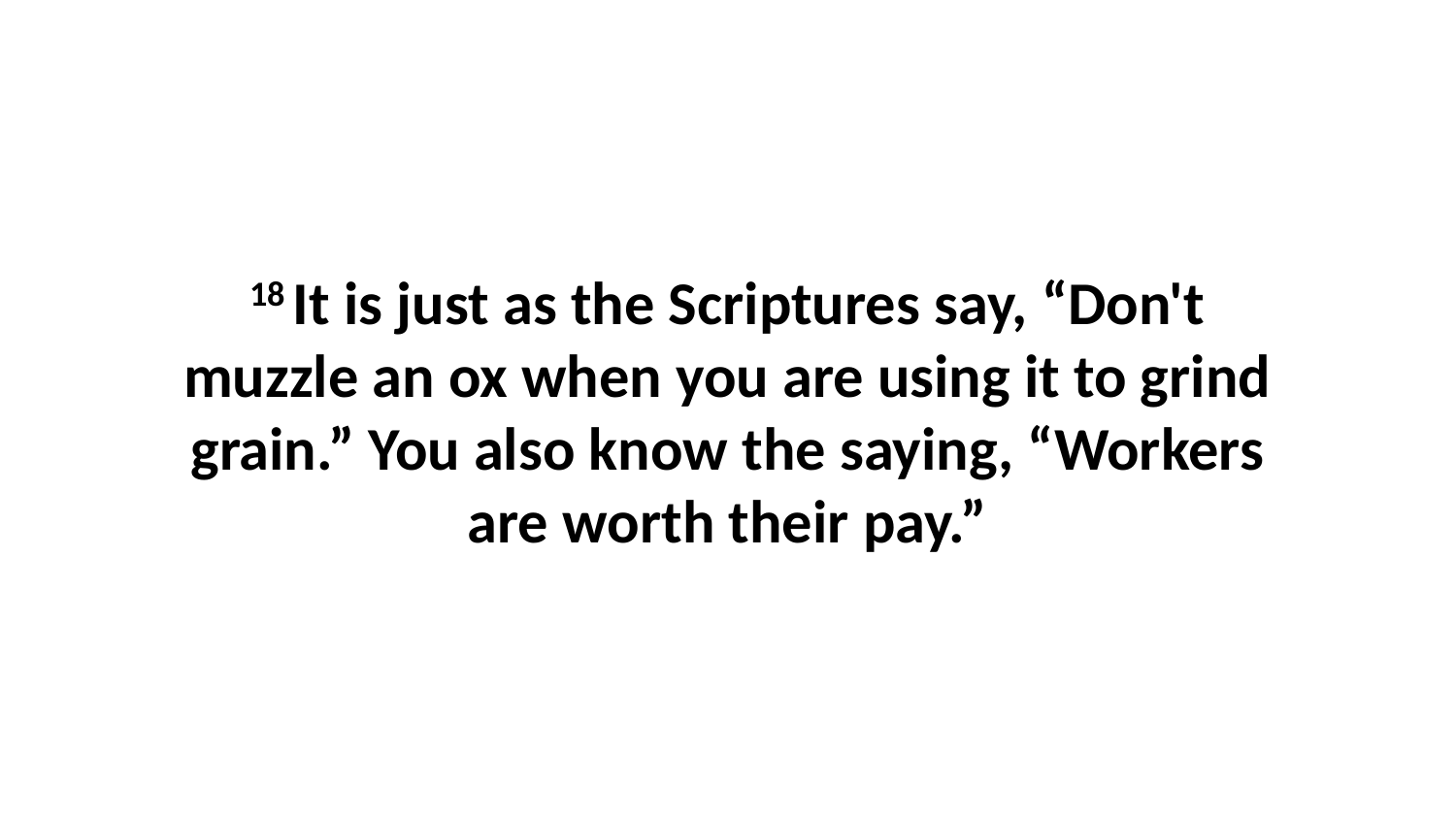

18 It is just as the Scriptures say, “Don't muzzle an ox when you are using it to grind grain.” You also know the saying, “Workers are worth their pay.”